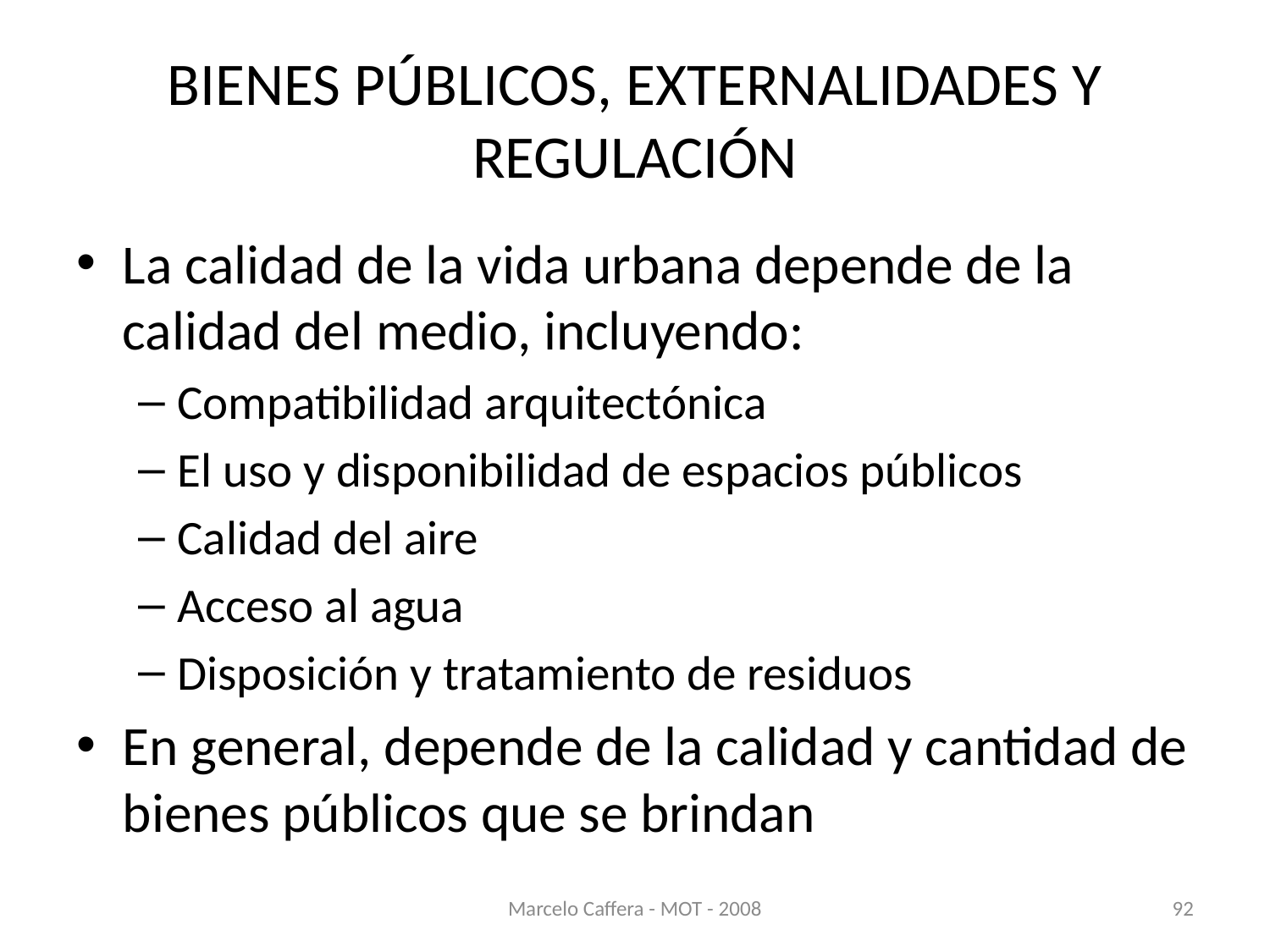

# BIENES PÚBLICOS, EXTERNALIDADES Y REGULACIÓN
La calidad de la vida urbana depende de la calidad del medio, incluyendo:
Compatibilidad arquitectónica
El uso y disponibilidad de espacios públicos
Calidad del aire
Acceso al agua
Disposición y tratamiento de residuos
En general, depende de la calidad y cantidad de bienes públicos que se brindan
Marcelo Caffera - MOT - 2008
92